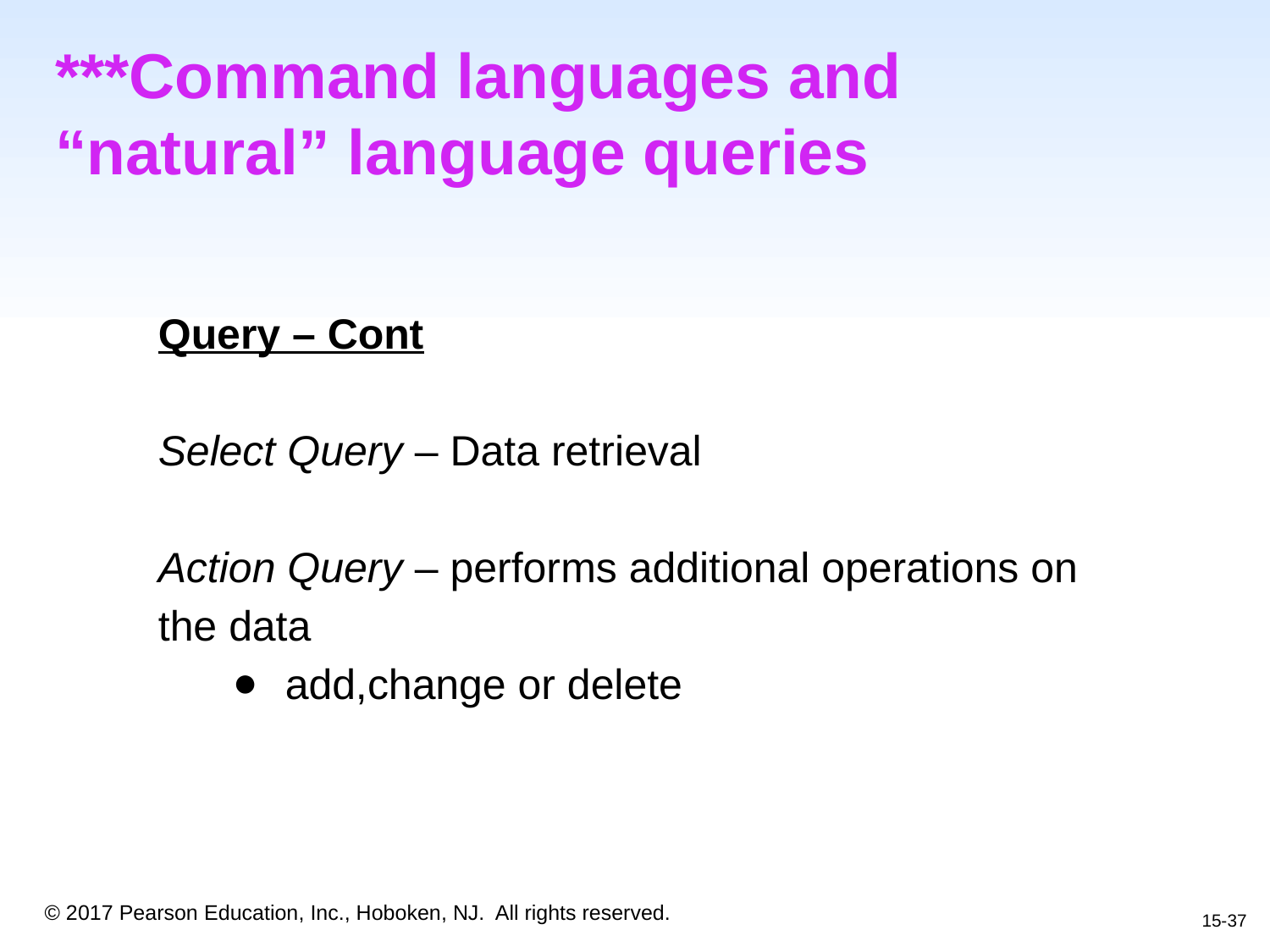

# ***Command languages and “natural” language queries
Query – Cont

Select Query – Data retrieval

Action Query – performs additional operations on the data
add,change or delete

15-37